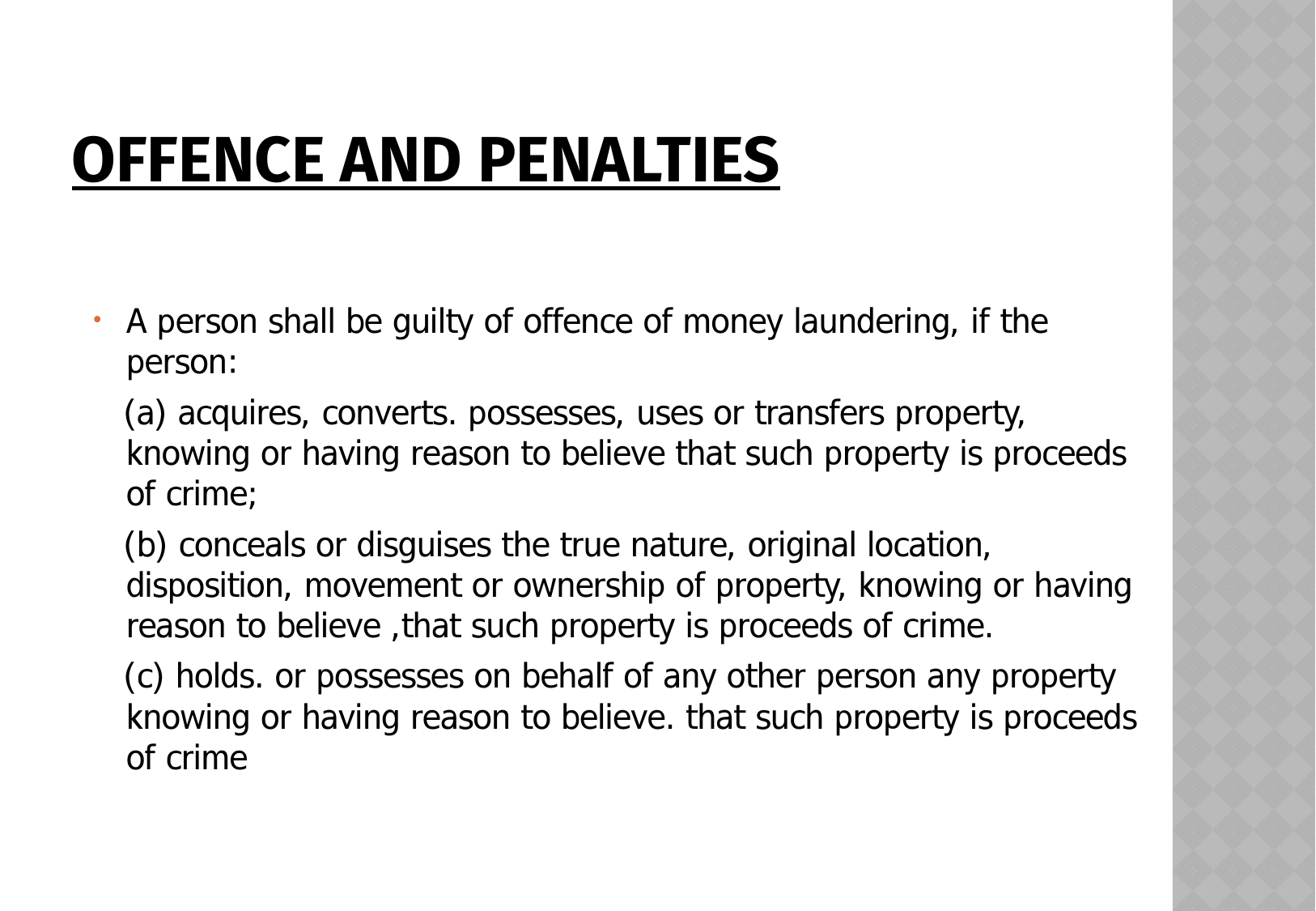

# Offence and Penalties
A person shall be guilty of offence of money laundering, if the person:
   (a) acquires, converts. possesses, uses or transfers property, knowing or having reason to believe that such property is proceeds of crime;
   (b) conceals or disguises the true nature, original location, disposition, movement or ownership of property, knowing or having reason to believe ,that such property is proceeds of crime.
   (c) holds. or possesses on behalf of any other person any property  knowing or having reason to believe. that such property is proceeds of crime